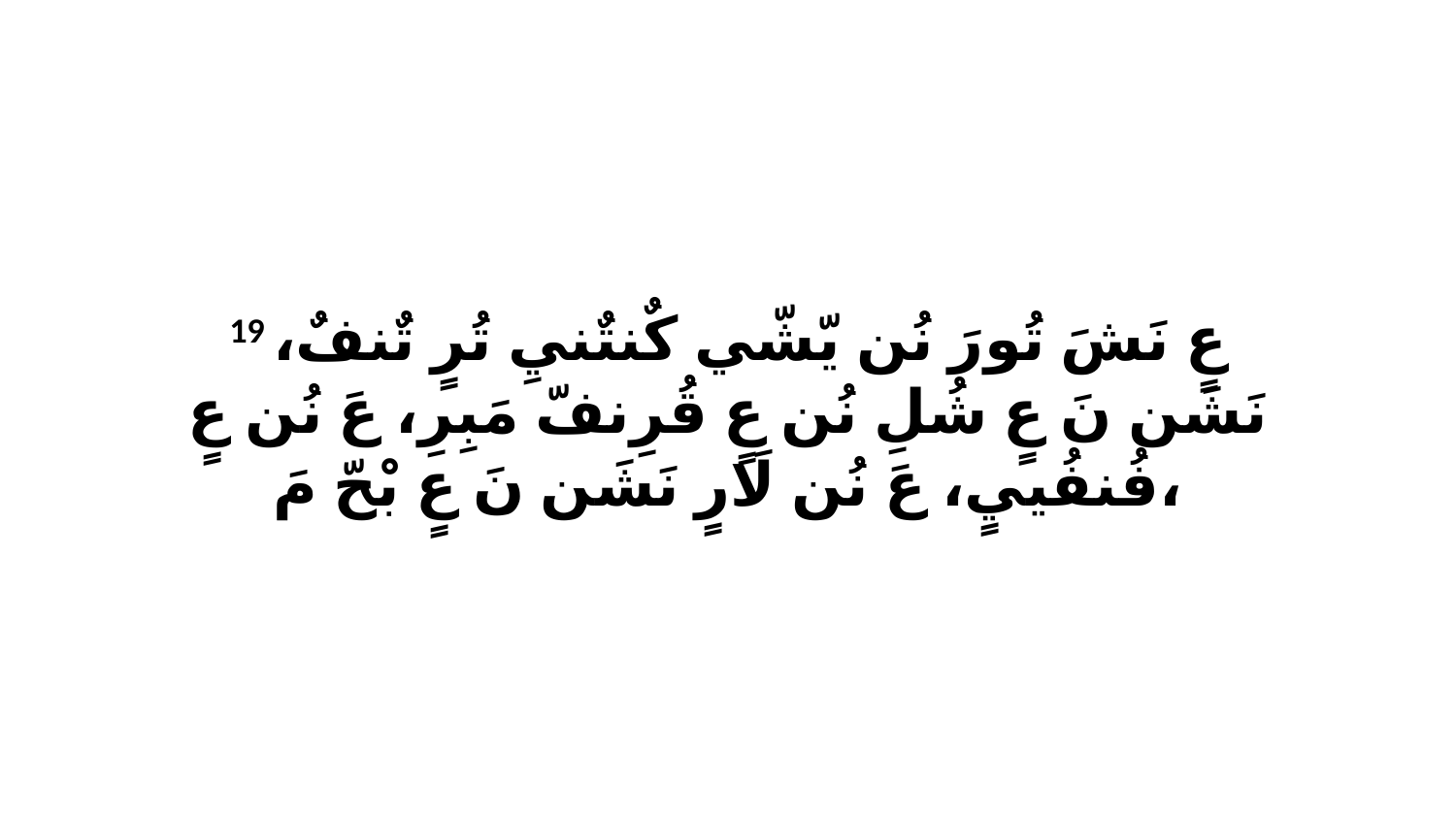

19 عٍ نَشَ تُورَ نُن يّشّي كٌنتٌنيِ تُرٍ تٌنفٌ، نَشَن نَ عٍ شُلِ نُن عٍ قُرِنفّ مَبِرِ، عَ نُن عٍ فُنفُييٍ، عَ نُن لَارٍ نَشَن نَ عٍ بْحّ مَ،